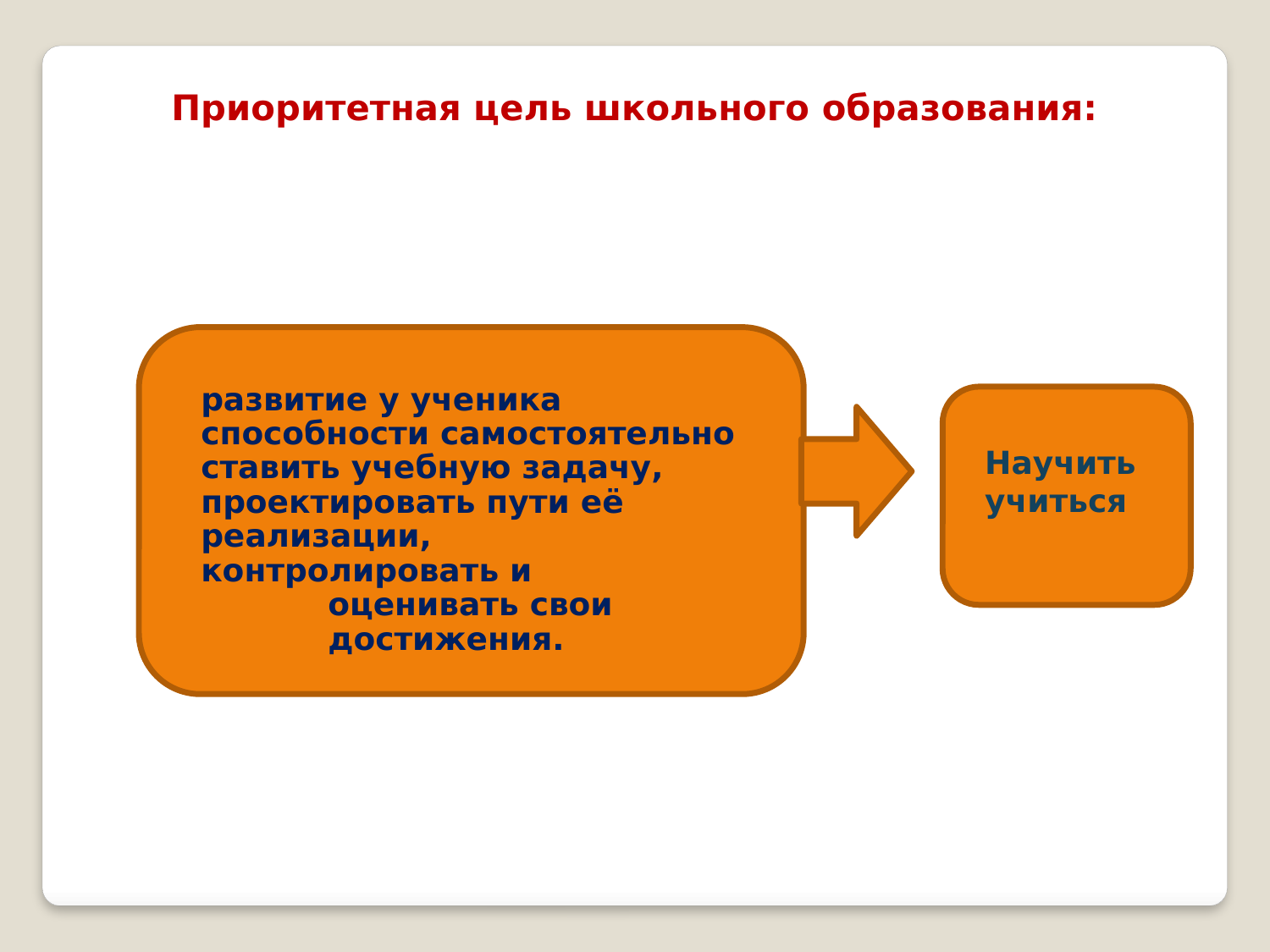

Приоритетная цель школьного образования:

развитие у ученика способности самостоятельно ставить учебную задачу,
проектировать пути её реализации,
контролировать и
	оценивать свои
	достижения.

Научить учиться